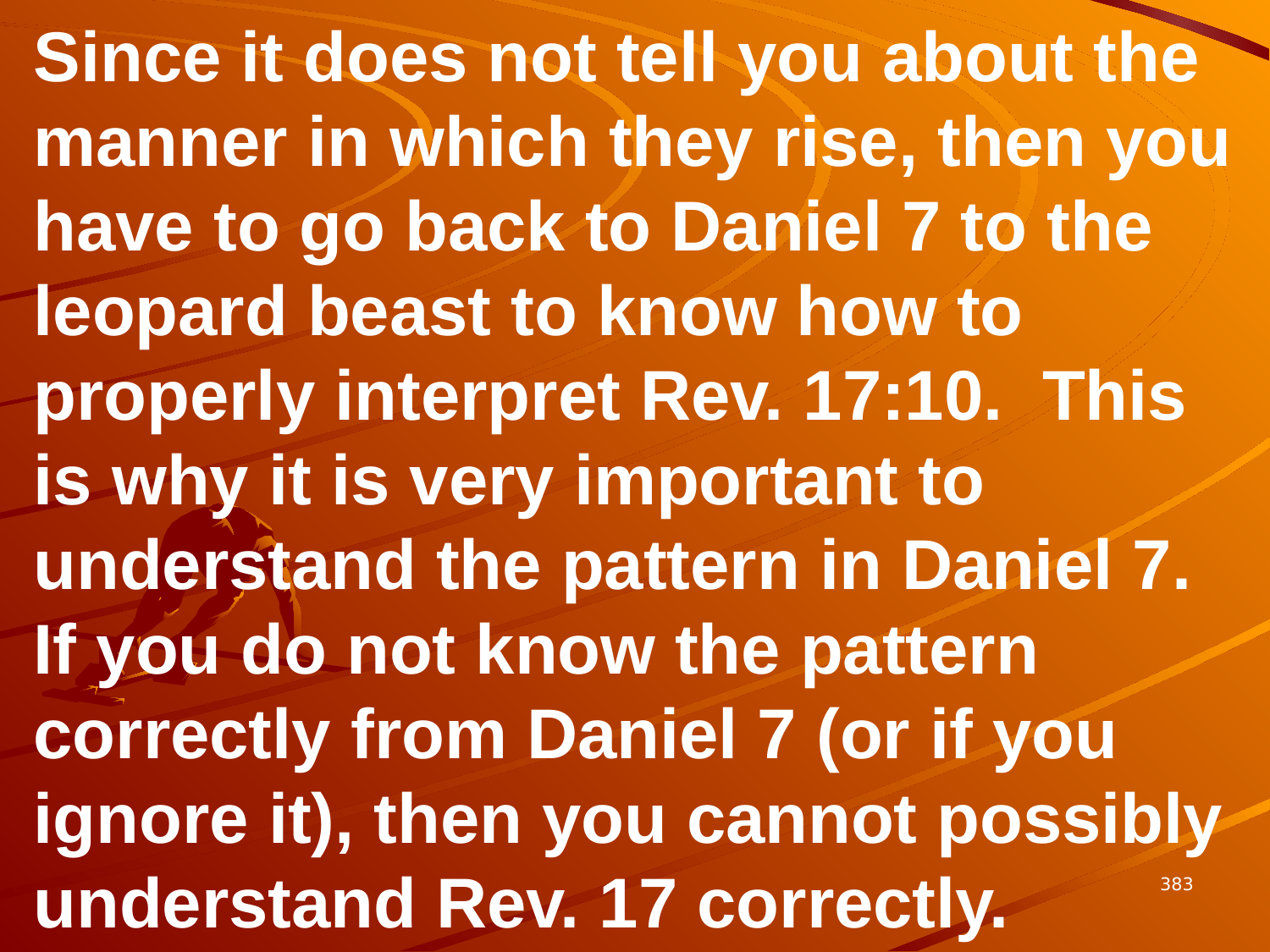

Since it does not tell you about the manner in which they rise, then you have to go back to Daniel 7 to the leopard beast to know how to properly interpret Rev. 17:10.  This is why it is very important to understand the pattern in Daniel 7.  If you do not know the pattern correctly from Daniel 7 (or if you ignore it), then you cannot possibly understand Rev. 17 correctly.
383